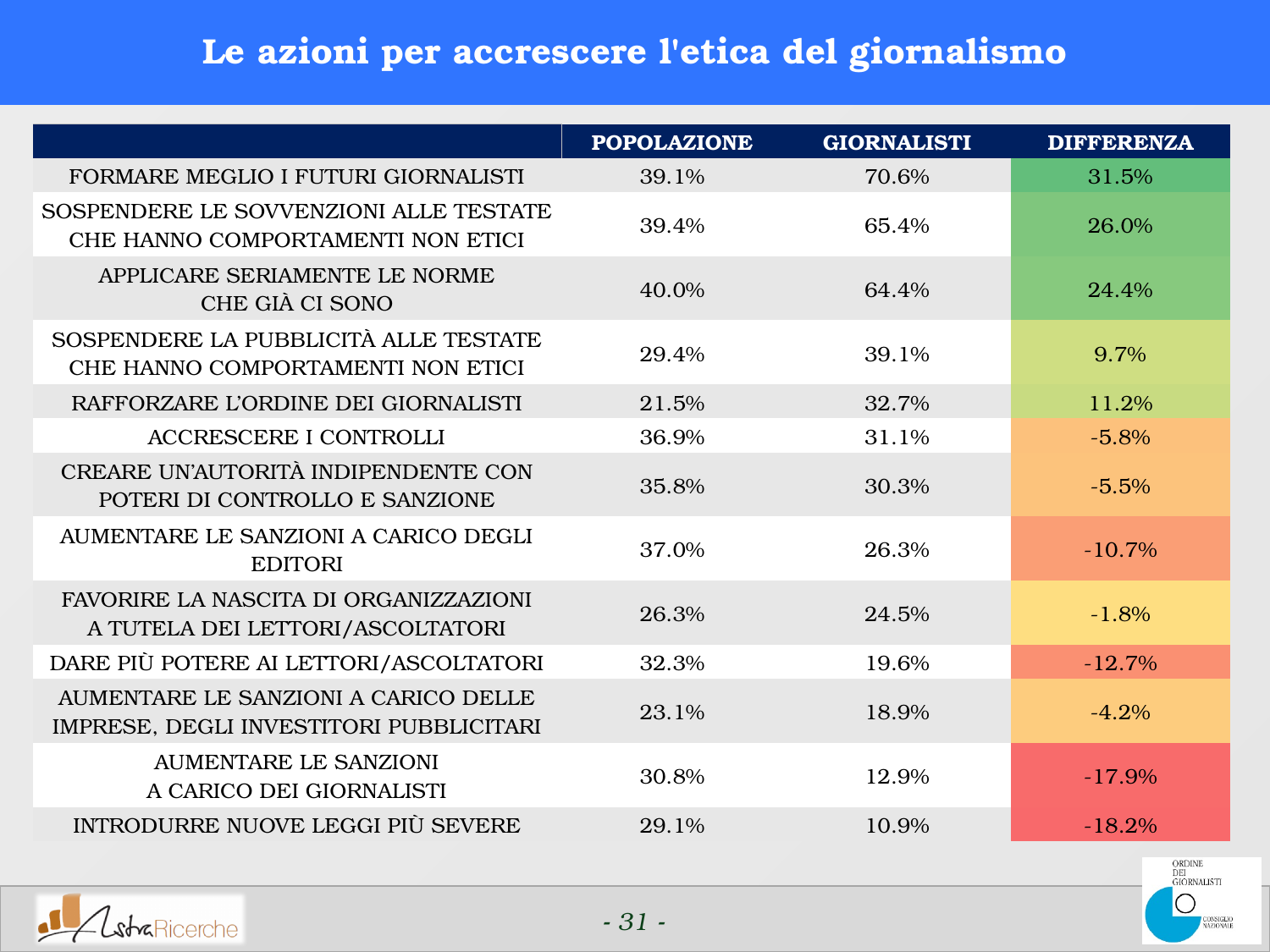

# Le azioni per accrescere l'etica del giornalismo
|  | POPOLAZIONE | GIORNALISTI | DIFFERENZA |
| --- | --- | --- | --- |
| FORMARE MEGLIO I FUTURI GIORNALISTI | 39.1% | 70.6% | 31.5% |
| SOSPENDERE LE SOVVENZIONI ALLE TESTATE CHE HANNO COMPORTAMENTI NON ETICI | 39.4% | 65.4% | 26.0% |
| APPLICARE SERIAMENTE LE NORME CHE GIÀ CI SONO | 40.0% | 64.4% | 24.4% |
| SOSPENDERE LA PUBBLICITÀ ALLE TESTATE CHE HANNO COMPORTAMENTI NON ETICI | 29.4% | 39.1% | 9.7% |
| RAFFORZARE L’ORDINE DEI GIORNALISTI | 21.5% | 32.7% | 11.2% |
| ACCRESCERE I CONTROLLI | 36.9% | 31.1% | -5.8% |
| CREARE UN’AUTORITÀ INDIPENDENTE CON POTERI DI CONTROLLO E SANZIONE | 35.8% | 30.3% | -5.5% |
| AUMENTARE LE SANZIONI A CARICO DEGLI EDITORI | 37.0% | 26.3% | -10.7% |
| FAVORIRE LA NASCITA DI ORGANIZZAZIONI A TUTELA DEI LETTORI/ASCOLTATORI | 26.3% | 24.5% | -1.8% |
| DARE PIÙ POTERE AI LETTORI/ASCOLTATORI | 32.3% | 19.6% | -12.7% |
| AUMENTARE LE SANZIONI A CARICO DELLE IMPRESE, DEGLI INVESTITORI PUBBLICITARI | 23.1% | 18.9% | -4.2% |
| AUMENTARE LE SANZIONI A CARICO DEI GIORNALISTI | 30.8% | 12.9% | -17.9% |
| INTRODURRE NUOVE LEGGI PIÙ SEVERE | 29.1% | 10.9% | -18.2% |